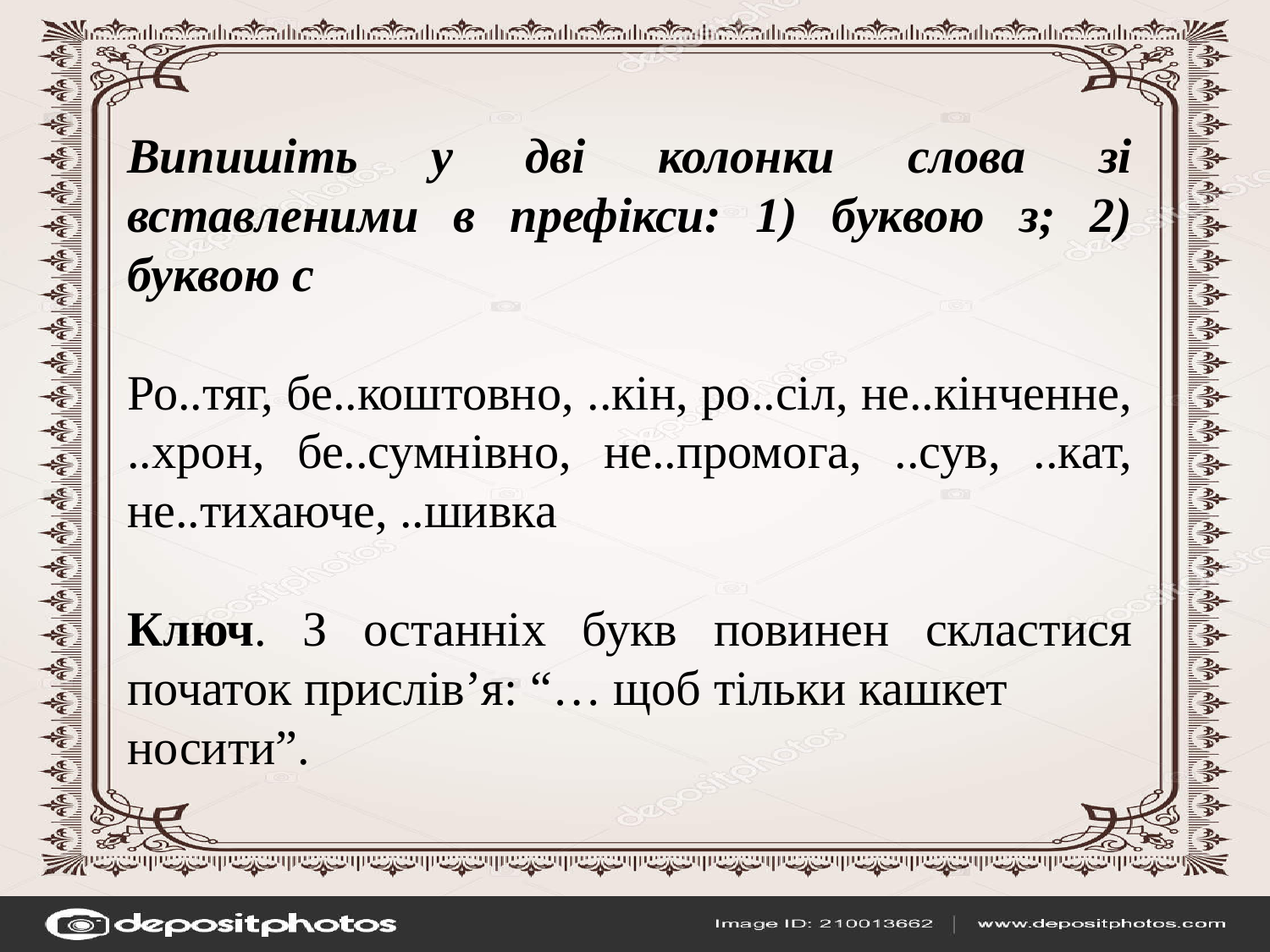

Випишіть у дві колонки слова зі вставленими в префікси: 1) буквою з; 2) буквою с

Ро..тяг, бе..коштовно, ..кін, ро..сіл, не..кінченне, ..хрон, бе..сумнівно, не..промога, ..сув, ..кат, не..тихаюче, ..шивка

Ключ. З останніх букв повинен скластися початок прислів’я: “… щоб тільки кашкет
носити”.